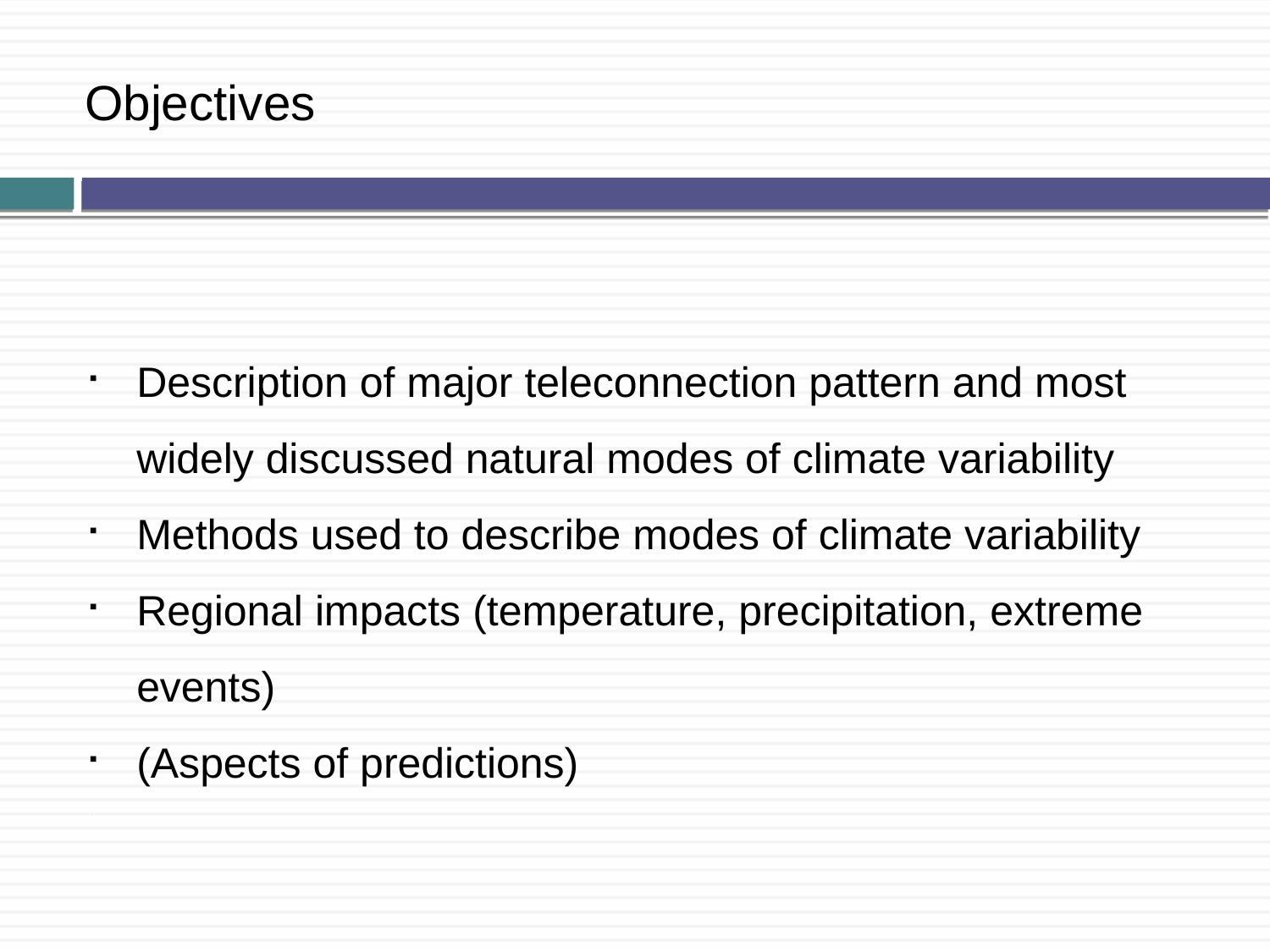

Objectives
Description of major teleconnection pattern and most widely discussed natural modes of climate variability
Methods used to describe modes of climate variability
Regional impacts (temperature, precipitation, extreme events)
(Aspects of predictions)